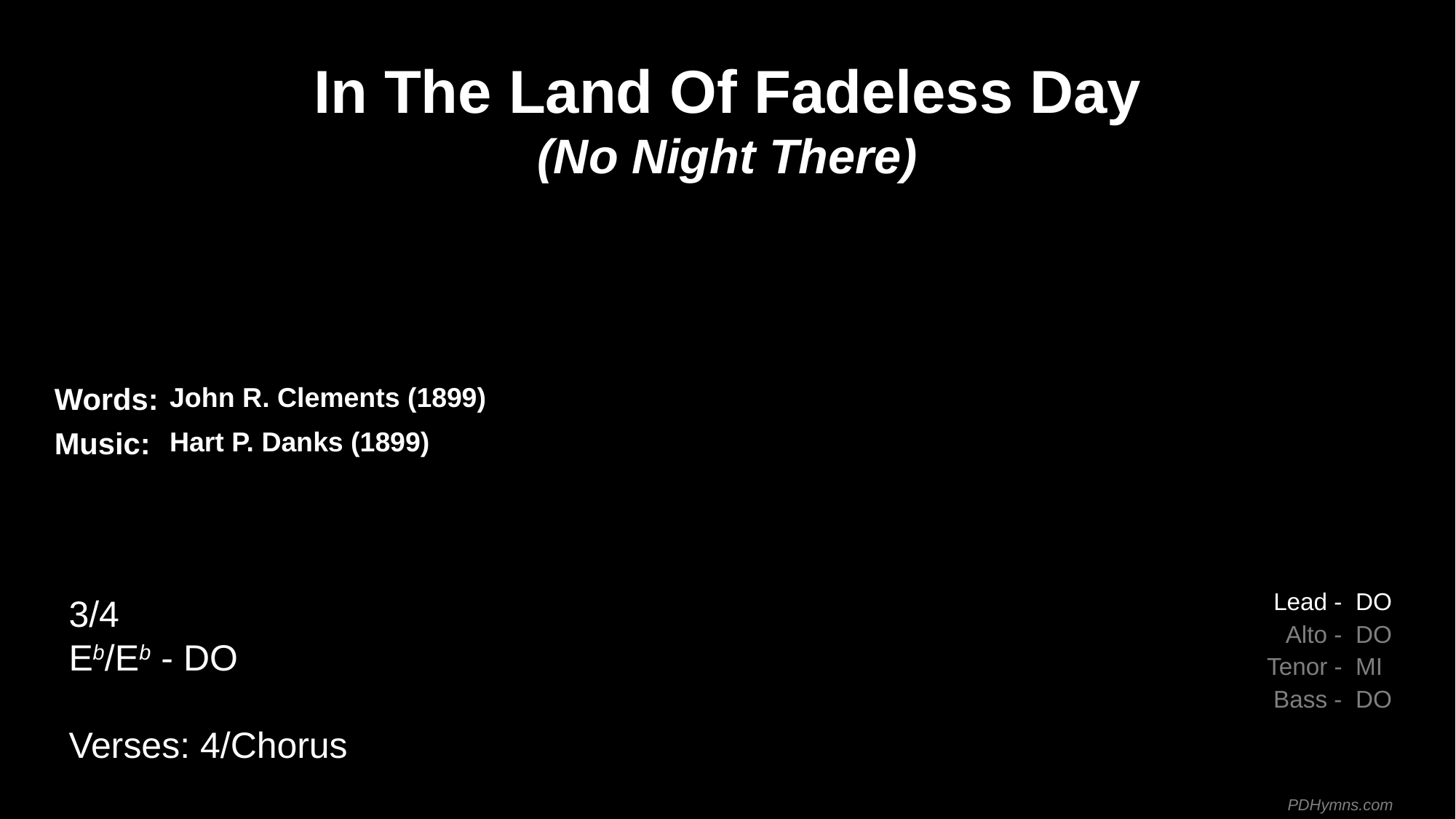

In The Land Of Fadeless Day
(No Night There)

| Words: | John R. Clements (1899) |
| --- | --- |
| Music: | Hart P. Danks (1899) |
|  |  |
|  |  |
3/4
Eb/Eb - DO

Verses: 4/Chorus
| Lead - | DO |
| --- | --- |
| Alto - | DO |
| Tenor - | MI |
| Bass - | DO |
PDHymns.com